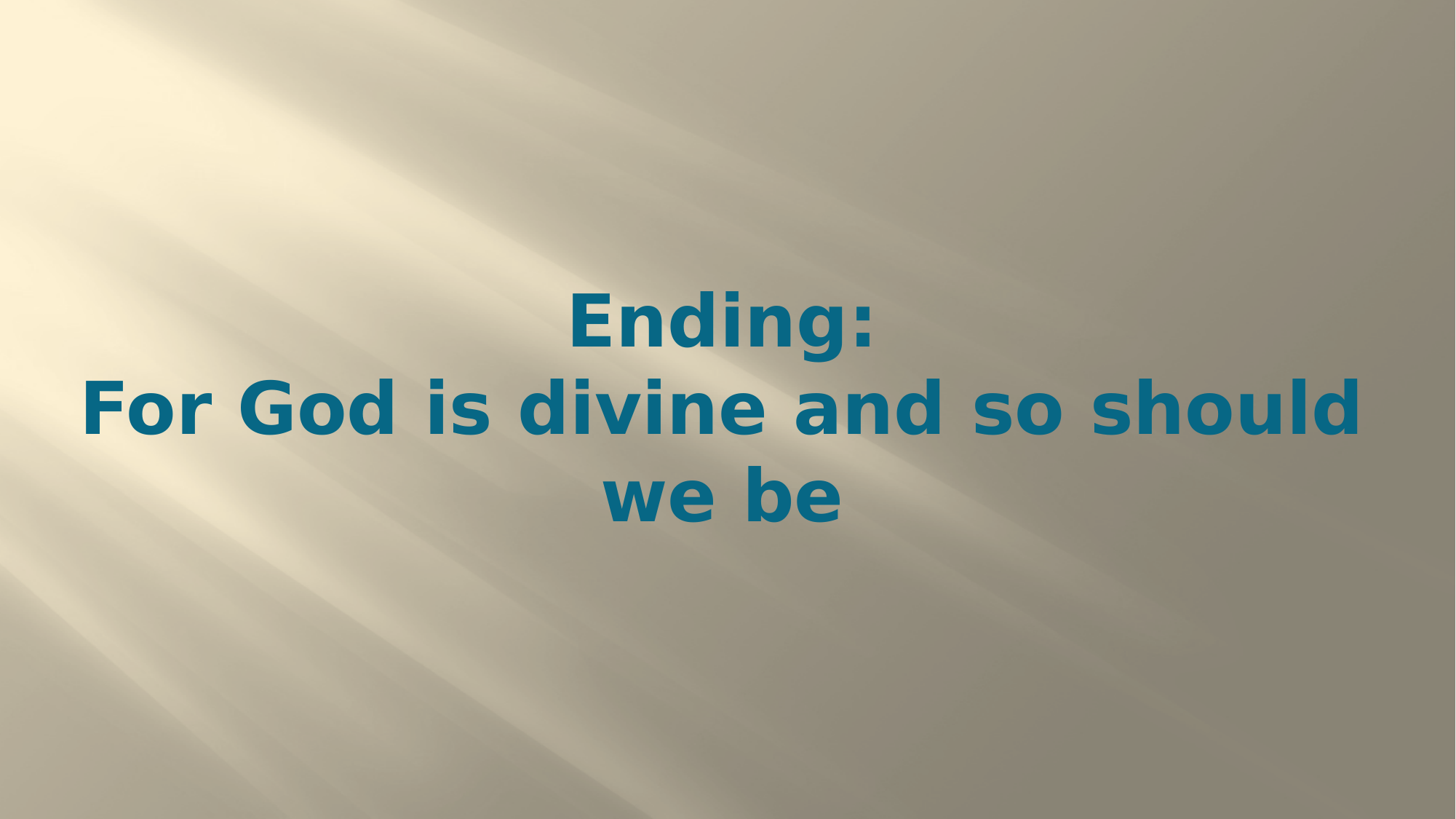

# Ending: For God is divine and so should we be